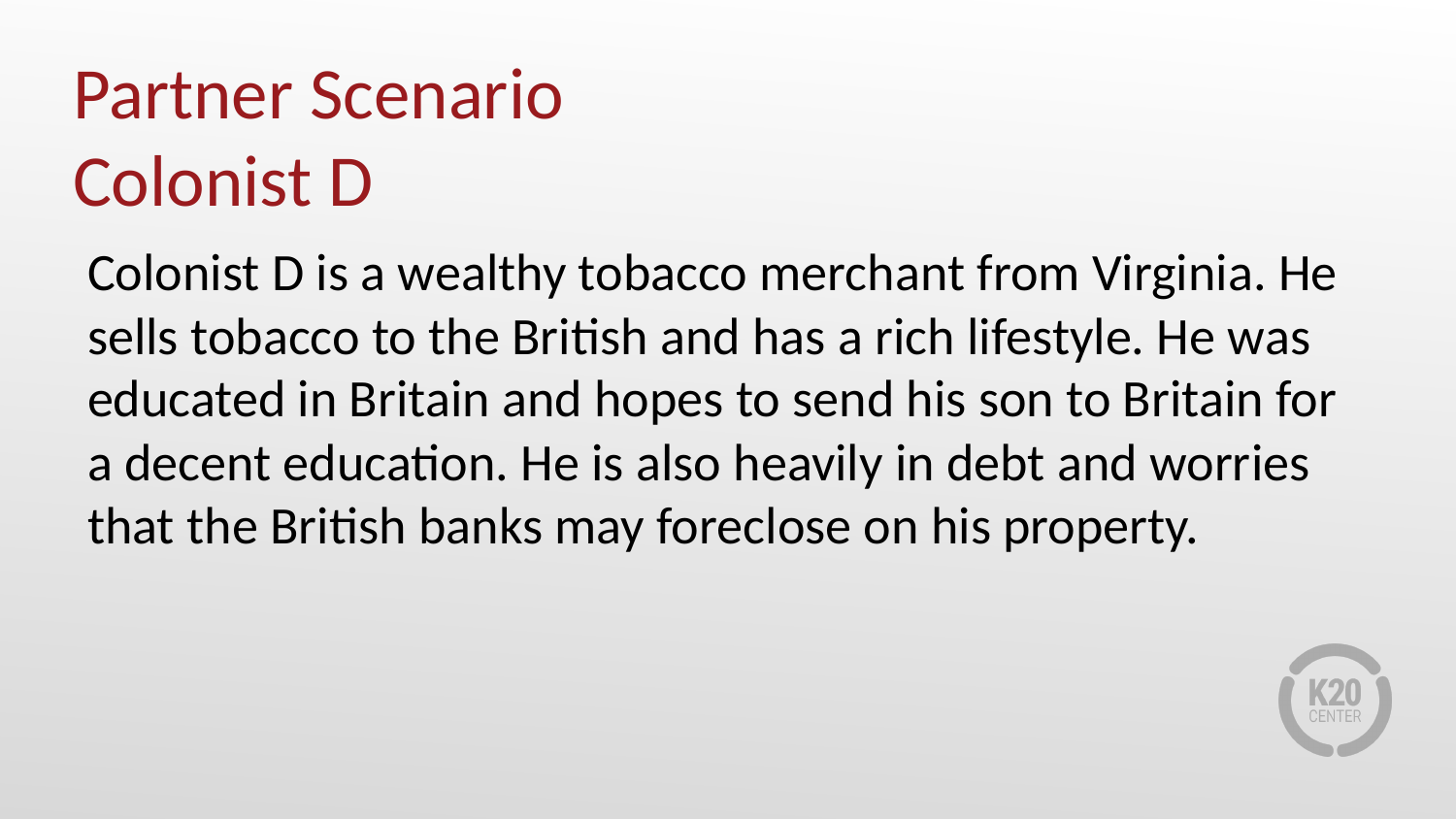

# Partner Scenario Colonist D
Colonist D is a wealthy tobacco merchant from Virginia. He sells tobacco to the British and has a rich lifestyle. He was educated in Britain and hopes to send his son to Britain for a decent education. He is also heavily in debt and worries that the British banks may foreclose on his property.